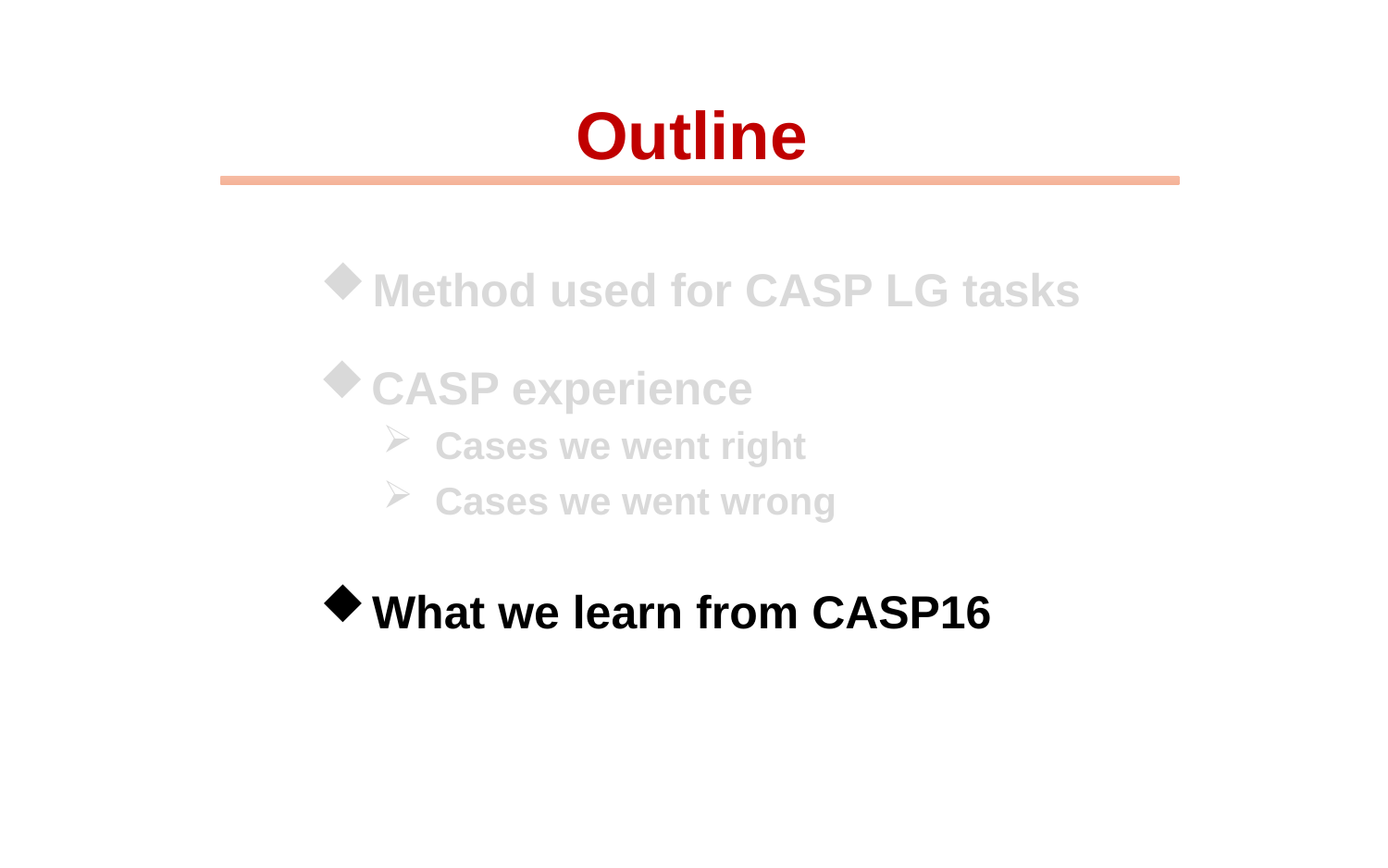

Outline

Method used for CASP LG tasks
CASP experience
Cases we went right
Cases we went wrong

What we learn from CASP16